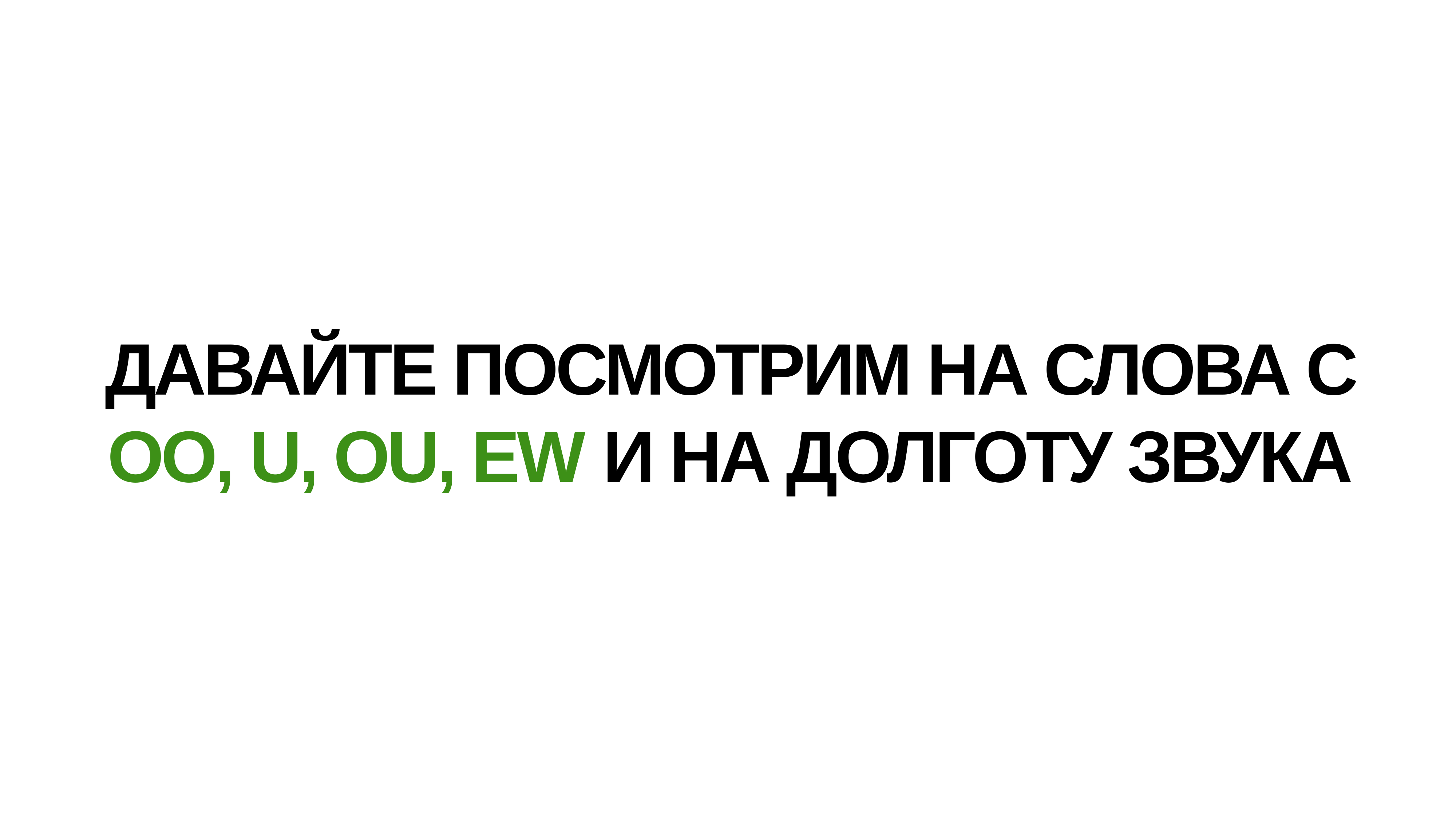

Давайте посмотрим на слова с oo, u, ou, ew и на долготу звука